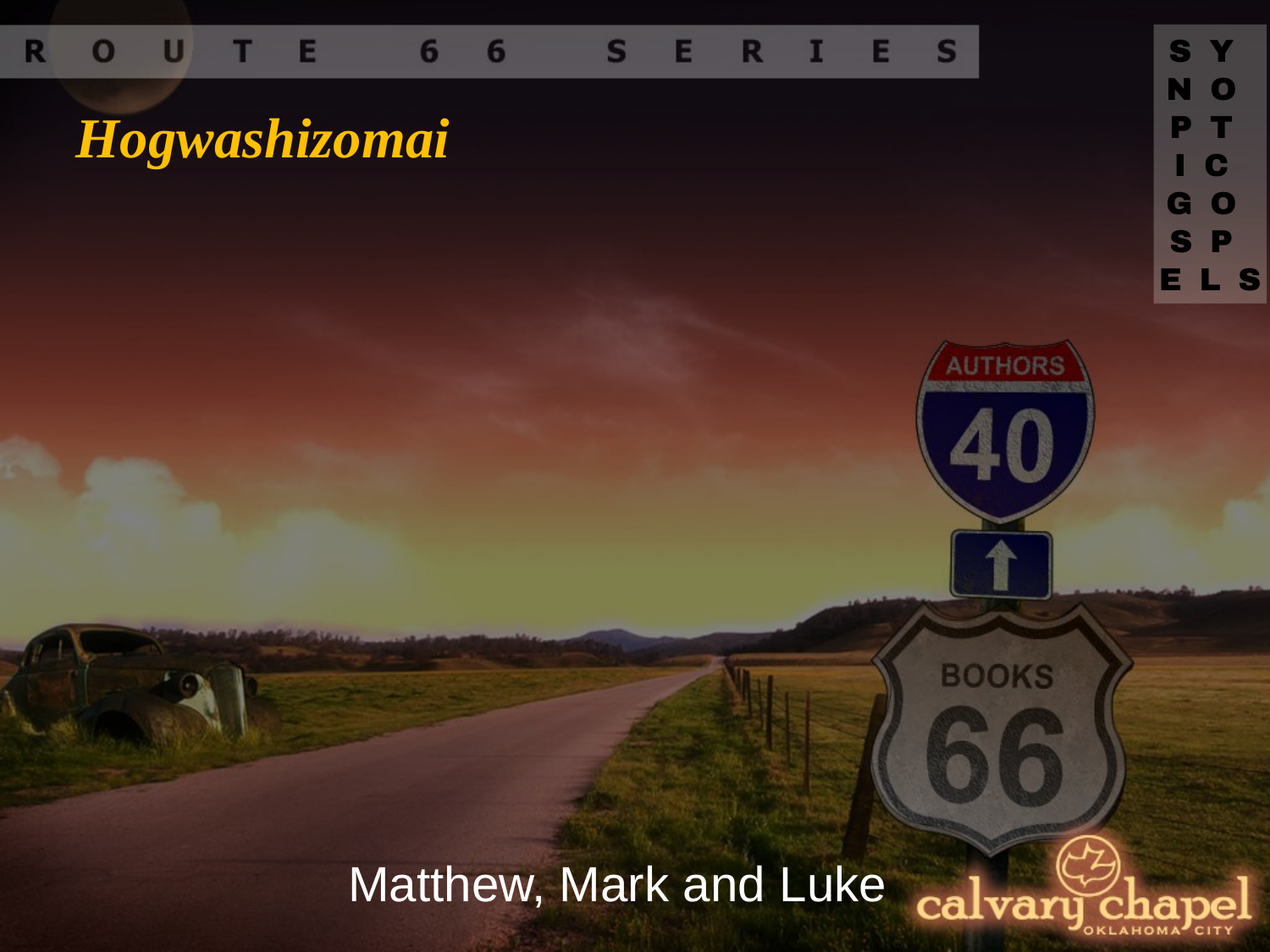

SYNOPTIC GOSPELS
Hogwashizomai
Matthew, Mark and Luke